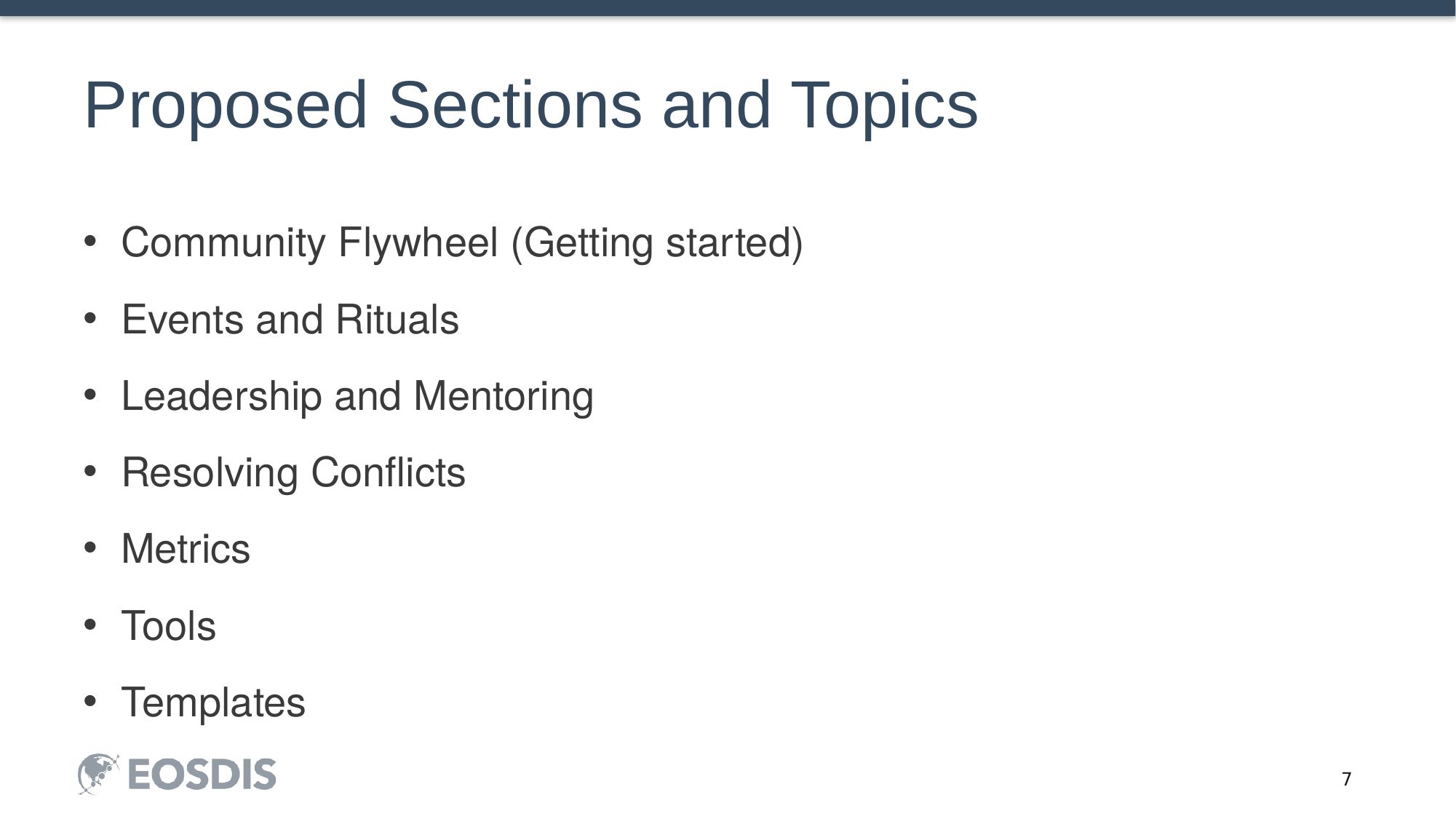

# Proposed Sections and Topics
Community Flywheel (Getting started)
Events and Rituals
Leadership and Mentoring
Resolving Conflicts
Metrics
Tools
Templates